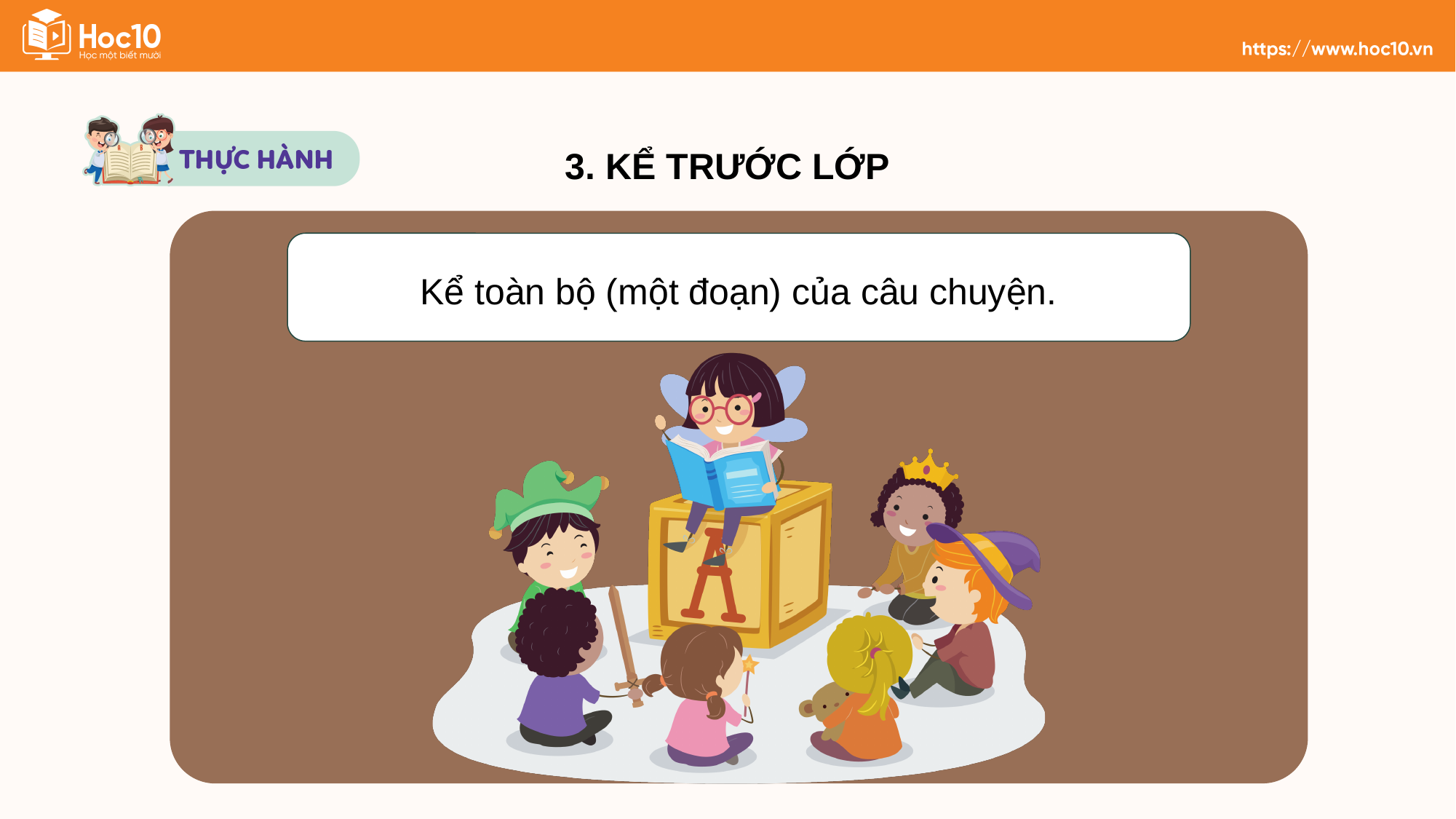

3. KỂ TRƯỚC LỚP

Kể toàn bộ (một đoạn) của câu chuyện.